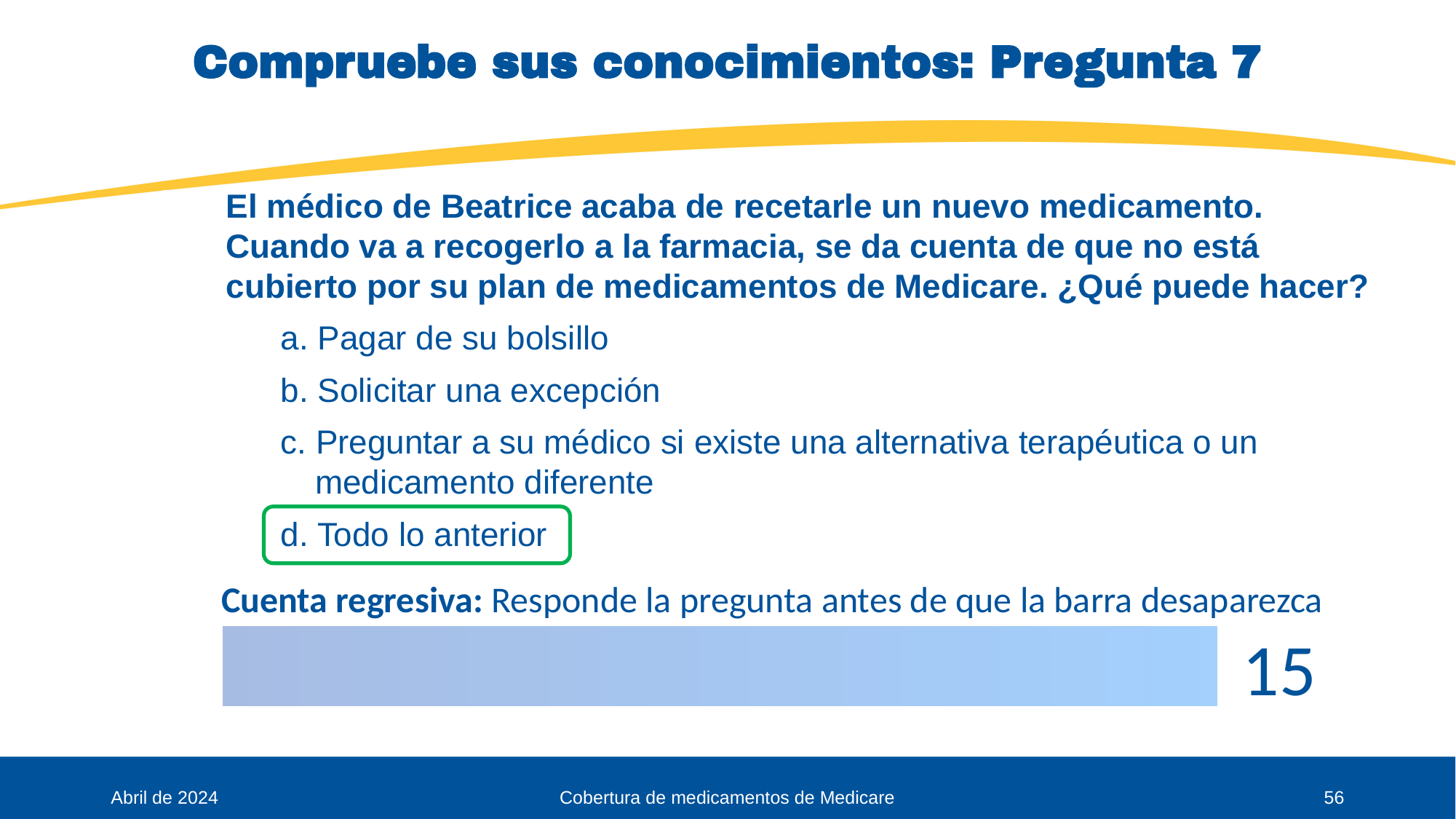

# Compruebe sus conocimientos: Pregunta 7
El médico de Beatrice acaba de recetarle un nuevo medicamento. Cuando va a recogerlo a la farmacia, se da cuenta de que no está cubierto por su plan de medicamentos de Medicare. ¿Qué puede hacer?
a. Pagar de su bolsillo
b. Solicitar una excepción
c. Preguntar a su médico si existe una alternativa terapéutica o un medicamento diferente
d. Todo lo anterior

Abril de 2024
Cobertura de medicamentos de Medicare
56